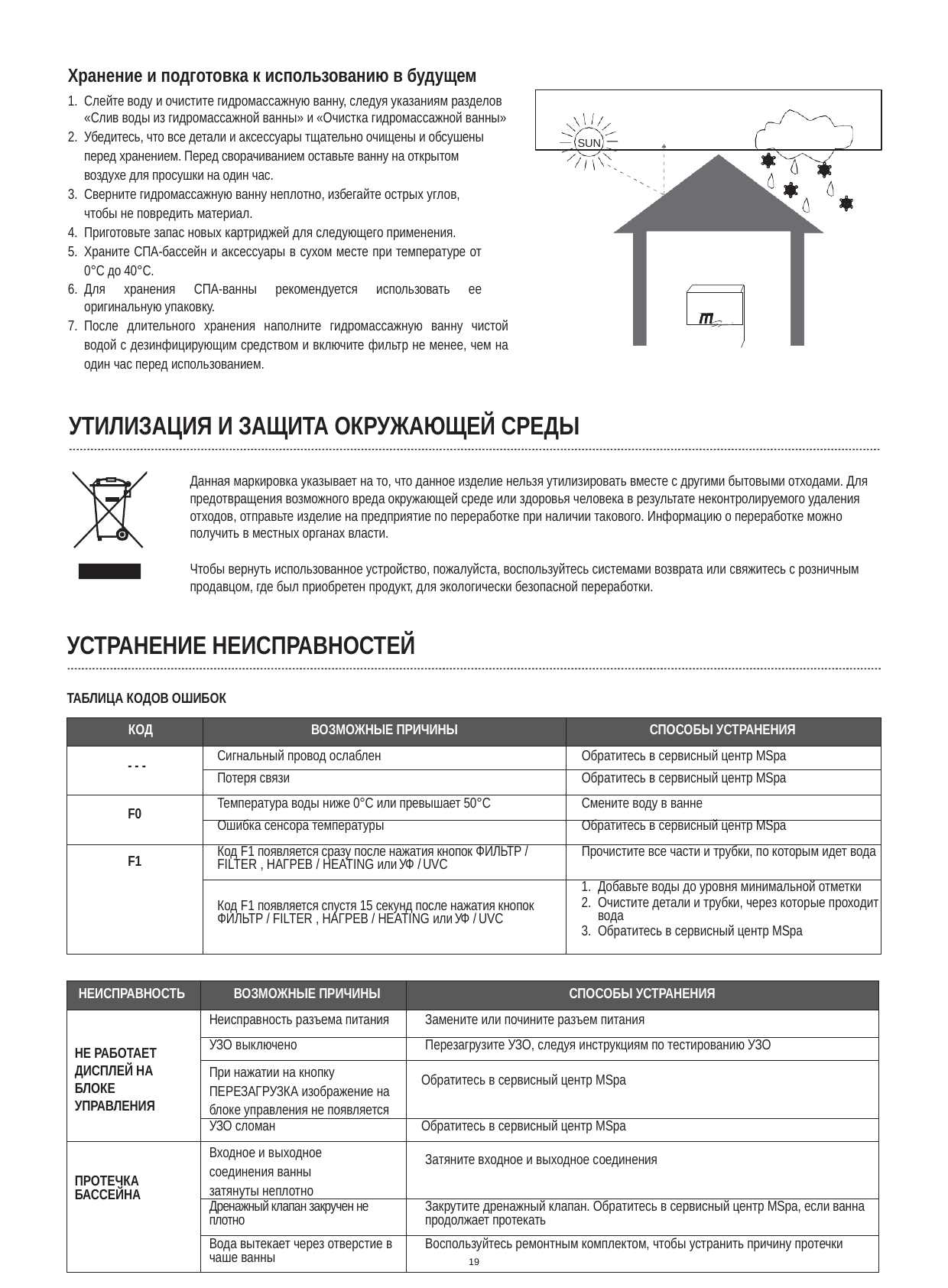

Хранение и подготовка к использованию в будущем
Слейте воду и очистите гидромассажную ванну, следуя указаниям разделов «Слив воды из гидромассажной ванны» и «Очистка гидромассажной ванны»
Убедитесь, что все детали и аксессуары тщательно очищены и обсушены перед хранением. Перед сворачиванием оставьте ванну на открытом воздухе для просушки на один час.
Сверните гидромассажную ванну неплотно, избегайте острых углов, чтобы не повредить материал.
Приготовьте запас новых картриджей для следующего применения.
Храните СПА-бассейн и аксессуары в сухом месте при температуре от 0°C до 40°C.
Для хранения СПА-ванны рекомендуется использовать ее оригинальную упаковку.
После длительного хранения наполните гидромассажную ванну чистой водой с дезинфицирующим средством и включите фильтр не менее, чем на один час перед использованием.

SUN

®

УТИЛИЗАЦИЯ И ЗАЩИТА ОКРУЖАЮЩЕЙ СРЕДЫ

Данная маркировка указывает на то, что данное изделие нельзя утилизировать вместе с другими бытовыми отходами. Для предотвращения возможного вреда окружающей среде или здоровья человека в результате неконтролируемого удаления отходов, отправьте изделие на предприятие по переработке при наличии такового. Информацию о переработке можно получить в местных органах власти.

Чтобы вернуть использованное устройство, пожалуйста, воспользуйтесь системами возврата или свяжитесь с розничным продавцом, где был приобретен продукт, для экологически безопасной переработки.

УСТРАНЕНИЕ НЕИСПРАВНОСТЕЙ

ТАБЛИЦА КОДОВ ОШИБОК
| КОД | ВОЗМОЖНЫЕ ПРИЧИНЫ | СПОСОБЫ УСТРАНЕНИЯ |
| --- | --- | --- |
| - - - | Сигнальный провод ослаблен | Обратитесь в сервисный центр MSpa |
|  | Потеря связи | Обратитесь в сервисный центр MSpa |
| F0 | Температура воды ниже 0°C или превышает 50°C | Смените воду в ванне |
|  | Ошибка сенсора температуры | Обратитесь в сервисный центр MSpa |
| F1 | Код F1 появляется сразу после нажатия кнопок ФИЛЬТР / FILTER , НАГРЕВ / HEATING или УФ / UVC | Прочистите все части и трубки, по которым идет вода |
|  | Код F1 появляется спустя 15 секунд после нажатия кнопок ФИЛЬТР / FILTER , НАГРЕВ / HEATING или УФ / UVC | Добавьте воды до уровня минимальной отметки Очистите детали и трубки, через которые проходит вода Обратитесь в сервисный центр MSpa |
| НЕИСПРАВНОСТЬ | ВОЗМОЖНЫЕ ПРИЧИНЫ | СПОСОБЫ УСТРАНЕНИЯ |
| --- | --- | --- |
| НЕ РАБОТАЕТ ДИСПЛЕЙ НА БЛОКЕ УПРАВЛЕНИЯ | Неисправность разъема питания | Замените или почините разъем питания |
|  | УЗО выключено | Перезагрузите УЗО, следуя инструкциям по тестированию УЗО |
|  | При нажатии на кнопку ПЕРЕЗАГРУЗКА изображение на блоке управления не появляется | Обратитесь в сервисный центр MSpa |
|  | УЗО сломан | Обратитесь в сервисный центр MSpa |
| ПРОТЕЧКА БАССЕЙНА | Входное и выходное соединения ванны затянуты неплотно | Затяните входное и выходное соединения |
|  | Дренажный клапан закручен не плотно | Закрутите дренажный клапан. Обратитесь в сервисный центр MSpa, если ванна продолжает протекать |
|  | Вода вытекает через отверстие в чаше ванны | Воспользуйтесь ремонтным комплектом, чтобы устранить причину протечки |
19